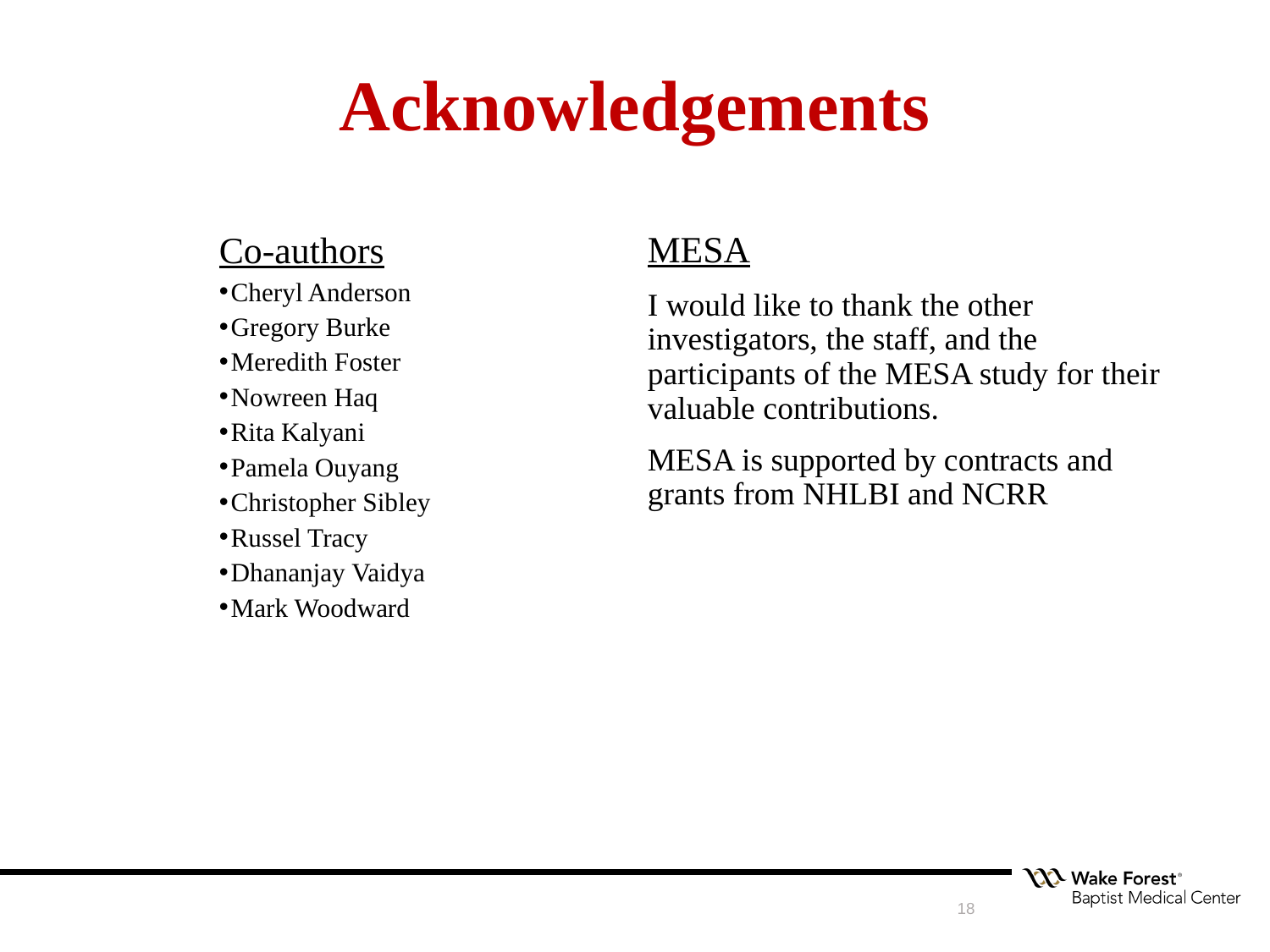

Acknowledgements
MESA
I would like to thank the other investigators, the staff, and the participants of the MESA study for their valuable contributions.
MESA is supported by contracts and grants from NHLBI and NCRR
Co-authors
Cheryl Anderson
Gregory Burke
Meredith Foster
Nowreen Haq
Rita Kalyani
Pamela Ouyang
Christopher Sibley
Russel Tracy
Dhananjay Vaidya
Mark Woodward

18